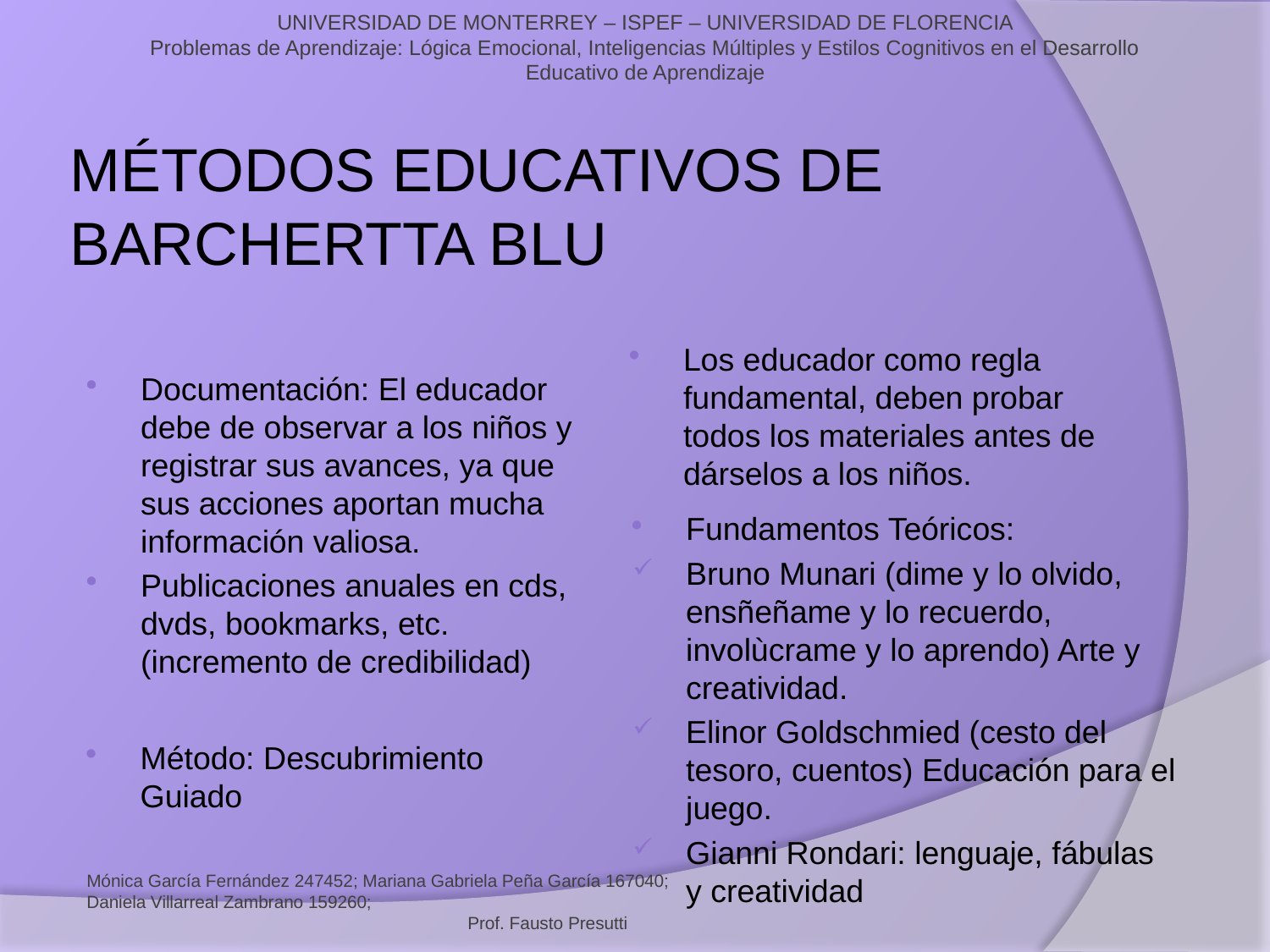

UNIVERSIDAD DE MONTERREY – ISPEF – UNIVERSIDAD DE FLORENCIA
Problemas de Aprendizaje: Lógica Emocional, Inteligencias Múltiples y Estilos Cognitivos en el Desarrollo Educativo de Aprendizaje
# MÉTODOS EDUCATIVOS DE BARCHERTTA BLU
Los educador como regla fundamental, deben probar todos los materiales antes de dárselos a los niños.

Documentación: El educador debe de observar a los niños y registrar sus avances, ya que sus acciones aportan mucha información valiosa.
Publicaciones anuales en cds, dvds, bookmarks, etc. (incremento de credibilidad)
Fundamentos Teóricos:
Bruno Munari (dime y lo olvido, ensñeñame y lo recuerdo, involùcrame y lo aprendo) Arte y creatividad.
Elinor Goldschmied (cesto del tesoro, cuentos) Educación para el juego.
Gianni Rondari: lenguaje, fábulas y creatividad

Método: Descubrimiento Guiado
Mónica García Fernández 247452; Mariana Gabriela Peña García 167040;
Daniela Villarreal Zambrano 159260; 										Prof. Fausto Presutti